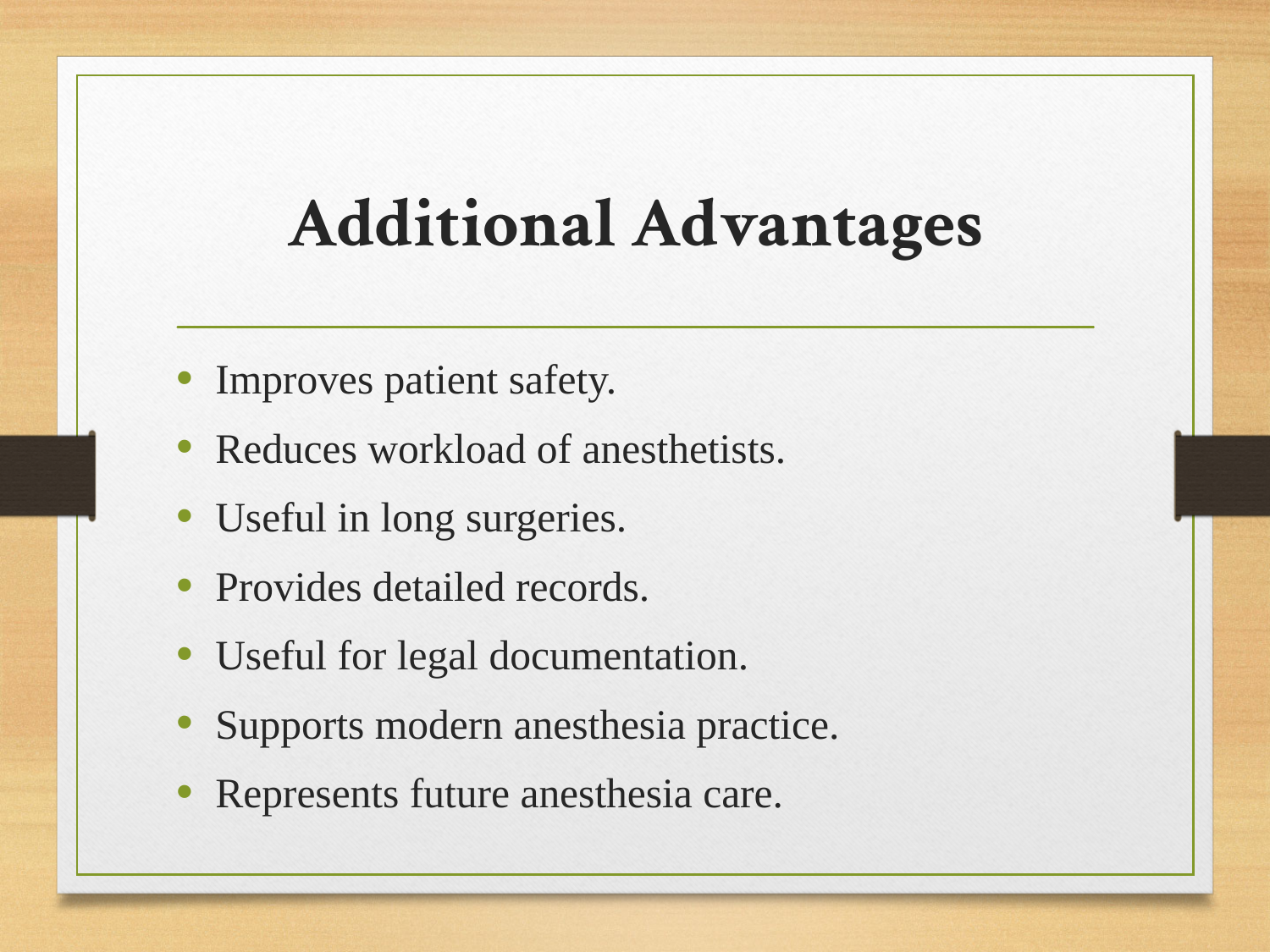

# Additional Advantages
Improves patient safety.
Reduces workload of anesthetists.
Useful in long surgeries.
Provides detailed records.
Useful for legal documentation.
Supports modern anesthesia practice.
Represents future anesthesia care.